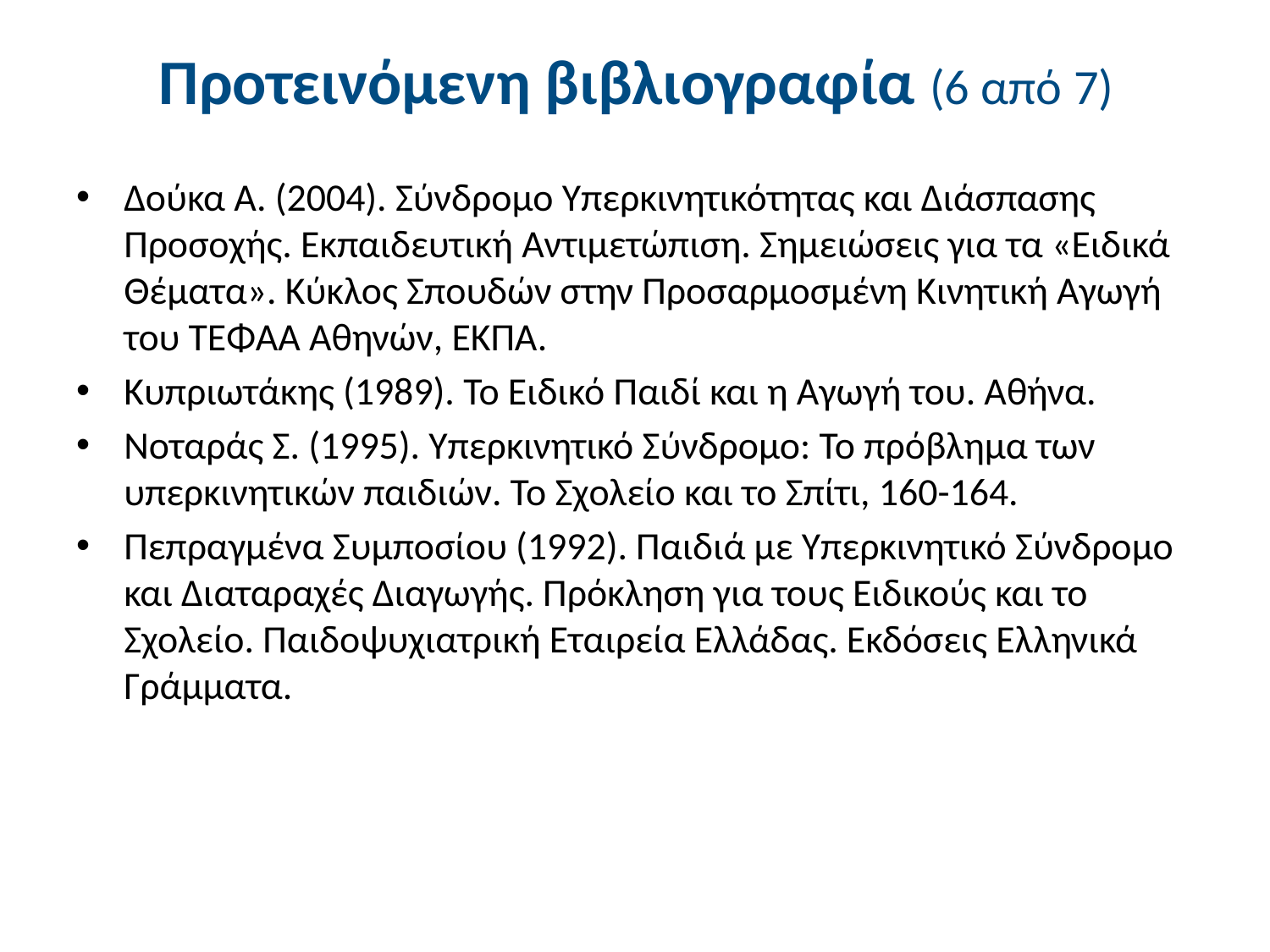

# Προτεινόμενη βιβλιογραφία (6 από 7)
Δούκα Α. (2004). Σύνδρομο Υπερκινητικότητας και Διάσπασης Προσοχής. Εκπαιδευτική Αντιμετώπιση. Σημειώσεις για τα «Ειδικά Θέματα». Κύκλος Σπουδών στην Προσαρμοσμένη Κινητική Αγωγή του ΤΕΦΑΑ Αθηνών, ΕΚΠΑ.
Κυπριωτάκης (1989). Το Ειδικό Παιδί και η Αγωγή του. Αθήνα.
Νοταράς Σ. (1995). Υπερκινητικό Σύνδρομο: Το πρόβλημα των υπερκινητικών παιδιών. Το Σχολείο και το Σπίτι, 160-164.
Πεπραγμένα Συμποσίου (1992). Παιδιά με Υπερκινητικό Σύνδρομο και Διαταραχές Διαγωγής. Πρόκληση για τους Ειδικούς και το Σχολείο. Παιδοψυχιατρική Εταιρεία Ελλάδας. Εκδόσεις Ελληνικά Γράμματα.